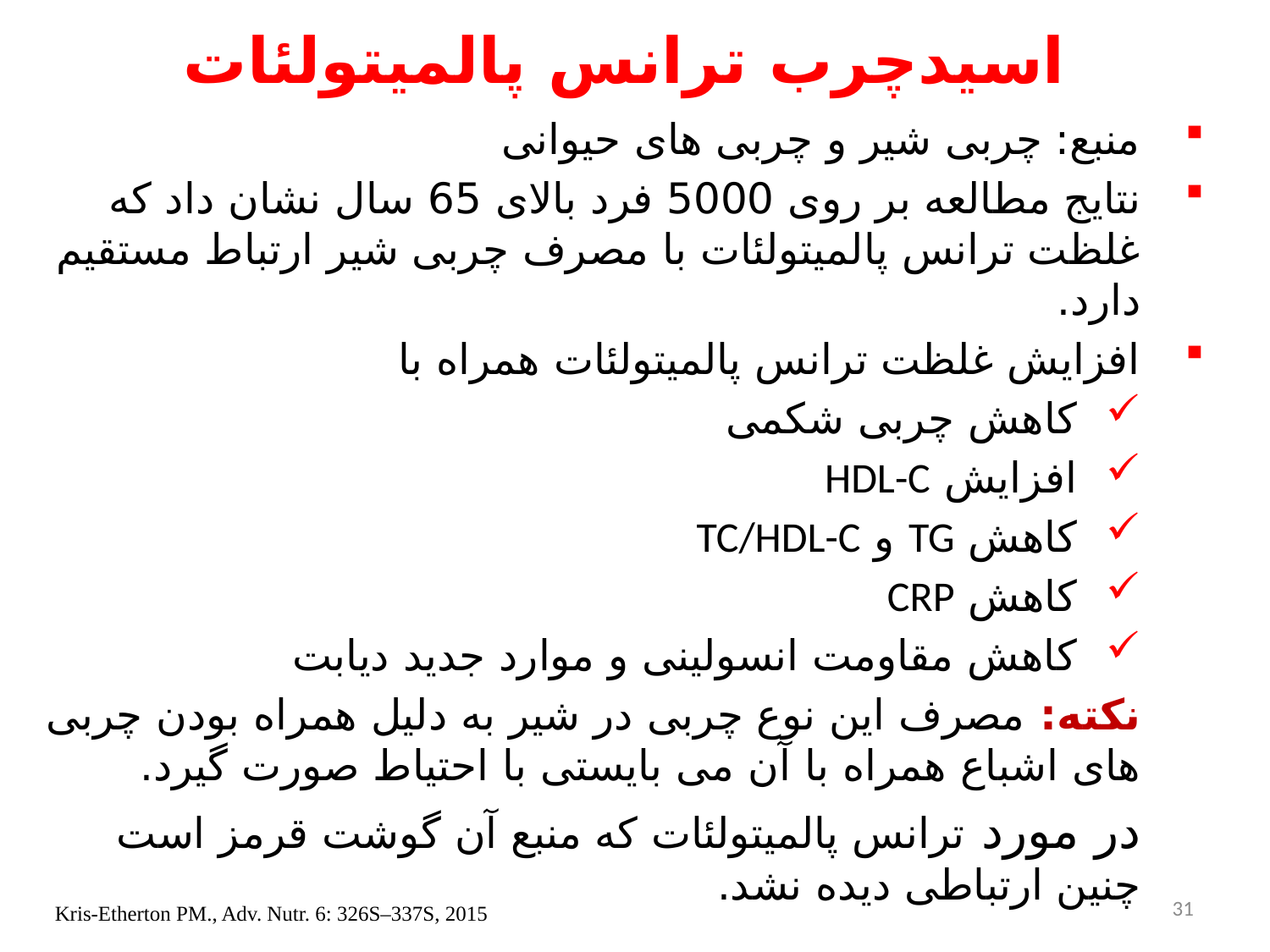

# اسیدچرب ترانس پالمیتولئات
منبع: چربی شیر و چربی های حیوانی
نتایج مطالعه بر روی 5000 فرد بالای 65 سال نشان داد که غلظت ترانس پالمیتولئات با مصرف چربی شیر ارتباط مستقیم دارد.
افزایش غلظت ترانس پالمیتولئات همراه با
کاهش چربی شکمی
افزایش HDL-C
کاهش TG و TC/HDL-C
کاهش CRP
کاهش مقاومت انسولینی و موارد جدید دیابت
نکته: مصرف این نوع چربی در شیر به دلیل همراه بودن چربی های اشباع همراه با آن می بایستی با احتیاط صورت گیرد.
در مورد ترانس پالمیتولئات که منبع آن گوشت قرمز است چنین ارتباطی دیده نشد.
31
Kris-Etherton PM., Adv. Nutr. 6: 326S–337S, 2015